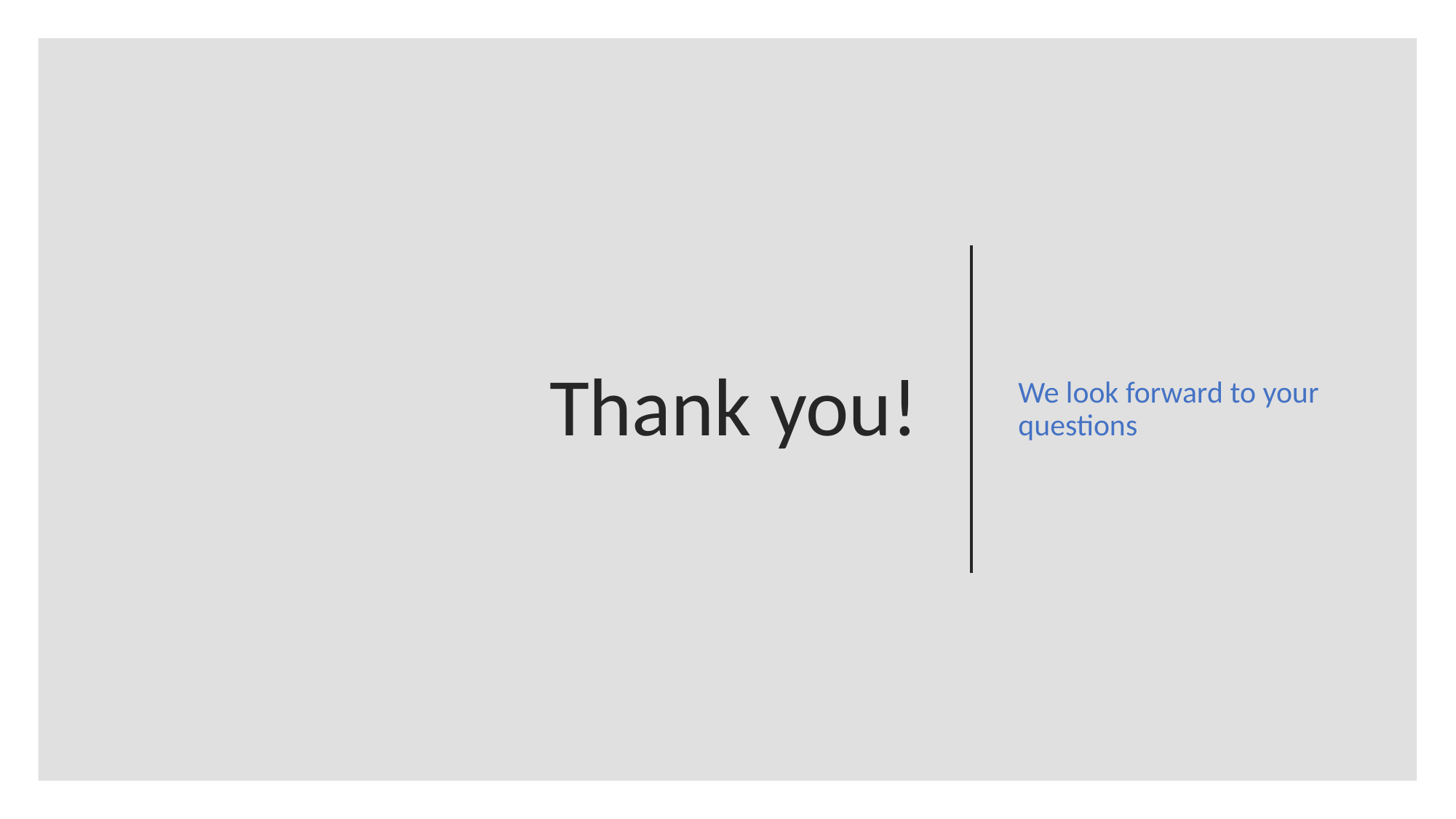

We look forward to your questions
# Thank you!